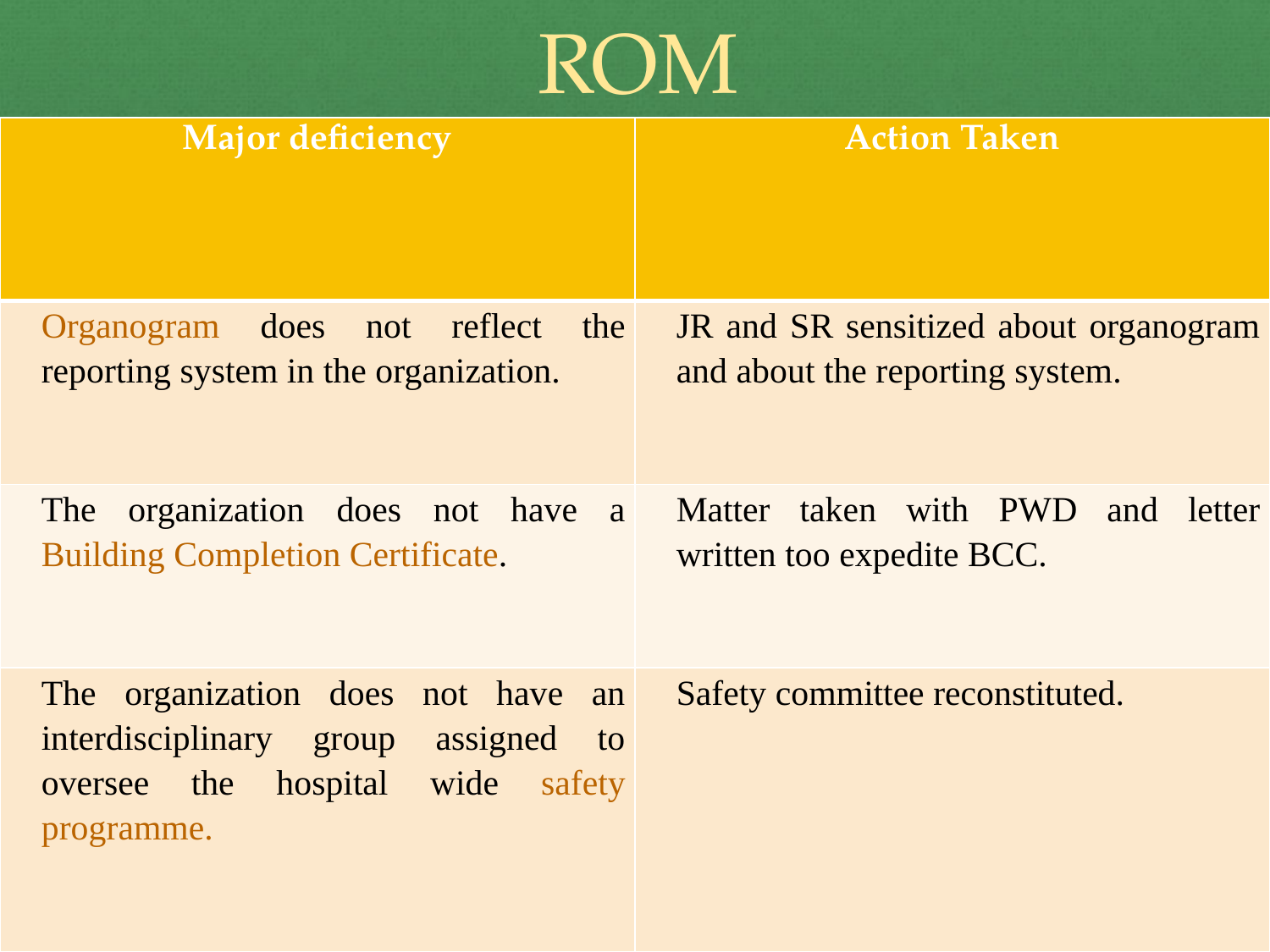

ROM
| Major deficiency | Action Taken |
| --- | --- |
| Organogram does not reflect the reporting system in the organization. | JR and SR sensitized about organogram and about the reporting system. |
| The organization does not have a Building Completion Certificate. | Matter taken with PWD and letter written too expedite BCC. |
| The organization does not have an interdisciplinary group assigned to oversee the hospital wide safety programme. | Safety committee reconstituted. |